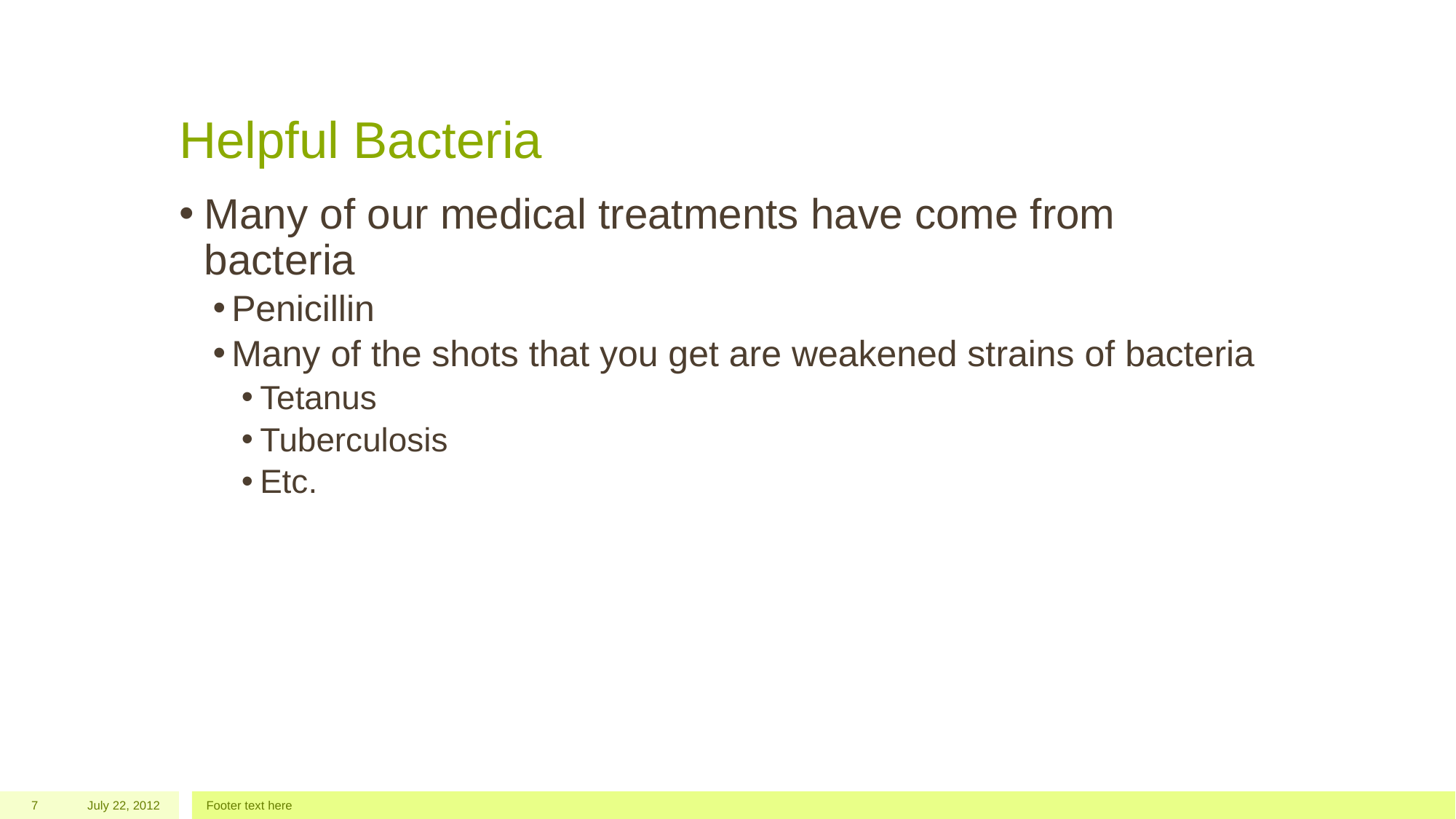

# Helpful Bacteria
Many of our medical treatments have come from bacteria
Penicillin
Many of the shots that you get are weakened strains of bacteria
Tetanus
Tuberculosis
Etc.

7
July 22, 2012
Footer text here